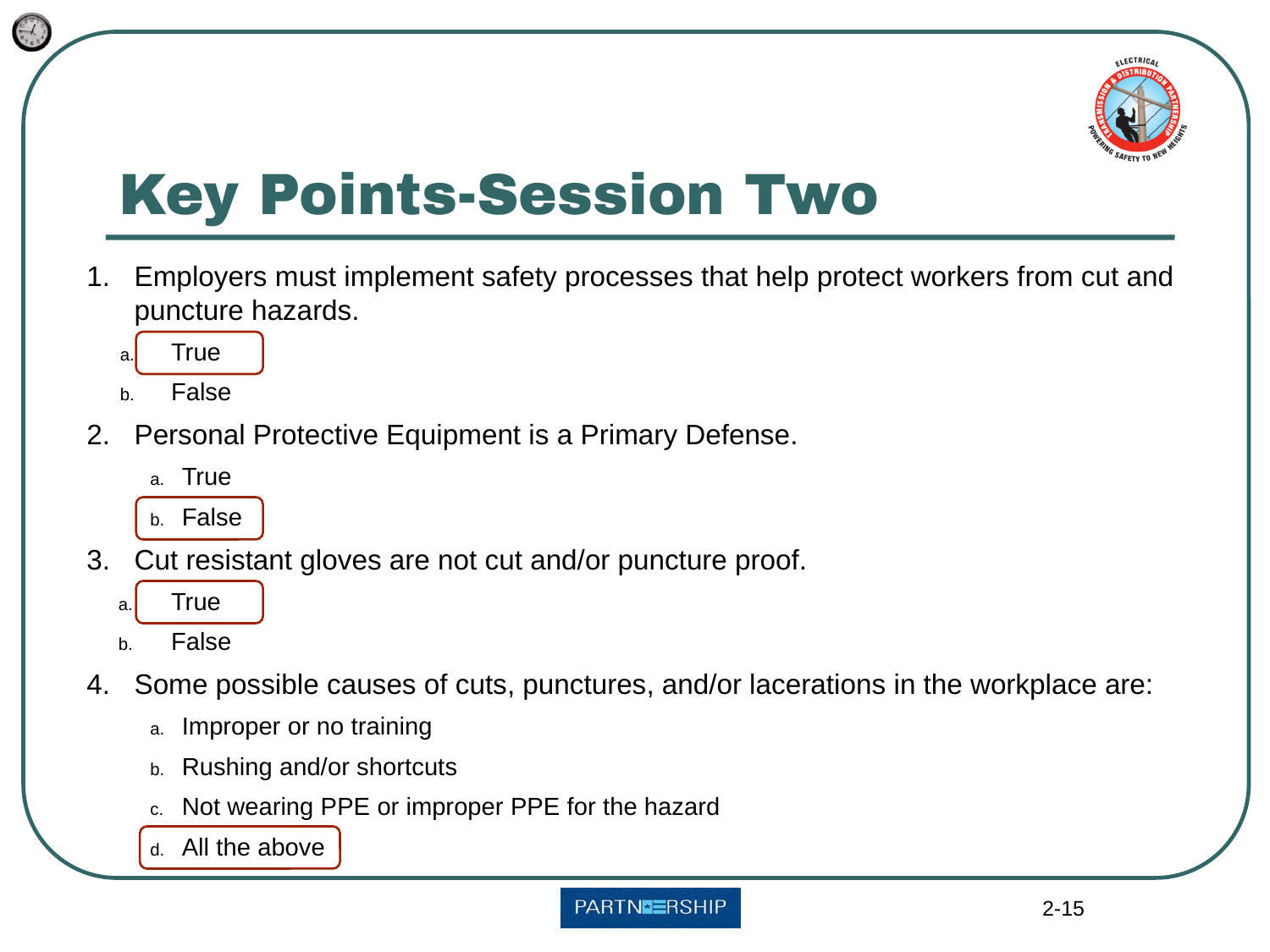

# Key Points-Session Two
Employers must implement safety processes that help protect workers from cut and puncture hazards.
   True
   False
Personal Protective Equipment is a Primary Defense.
True
False
Cut resistant gloves are not cut and/or puncture proof.
   True
   False
Some possible causes of cuts, punctures, and/or lacerations in the workplace are:
Improper or no training
Rushing and/or shortcuts
Not wearing PPE or improper PPE for the hazard
All the above

2-15